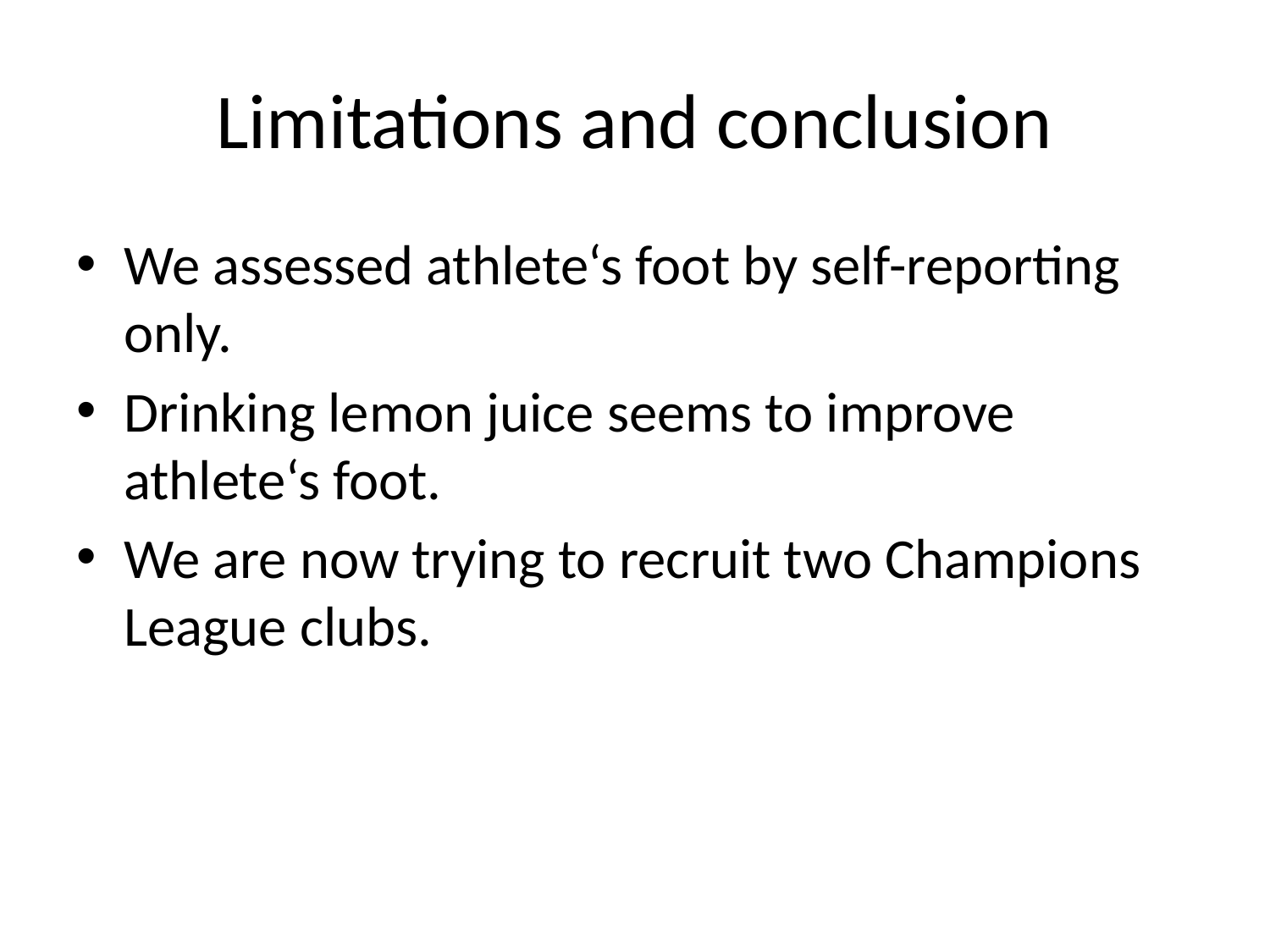

# Limitations and conclusion
We assessed athlete‘s foot by self-reporting only.
Drinking lemon juice seems to improve athlete‘s foot.
We are now trying to recruit two Champions League clubs.